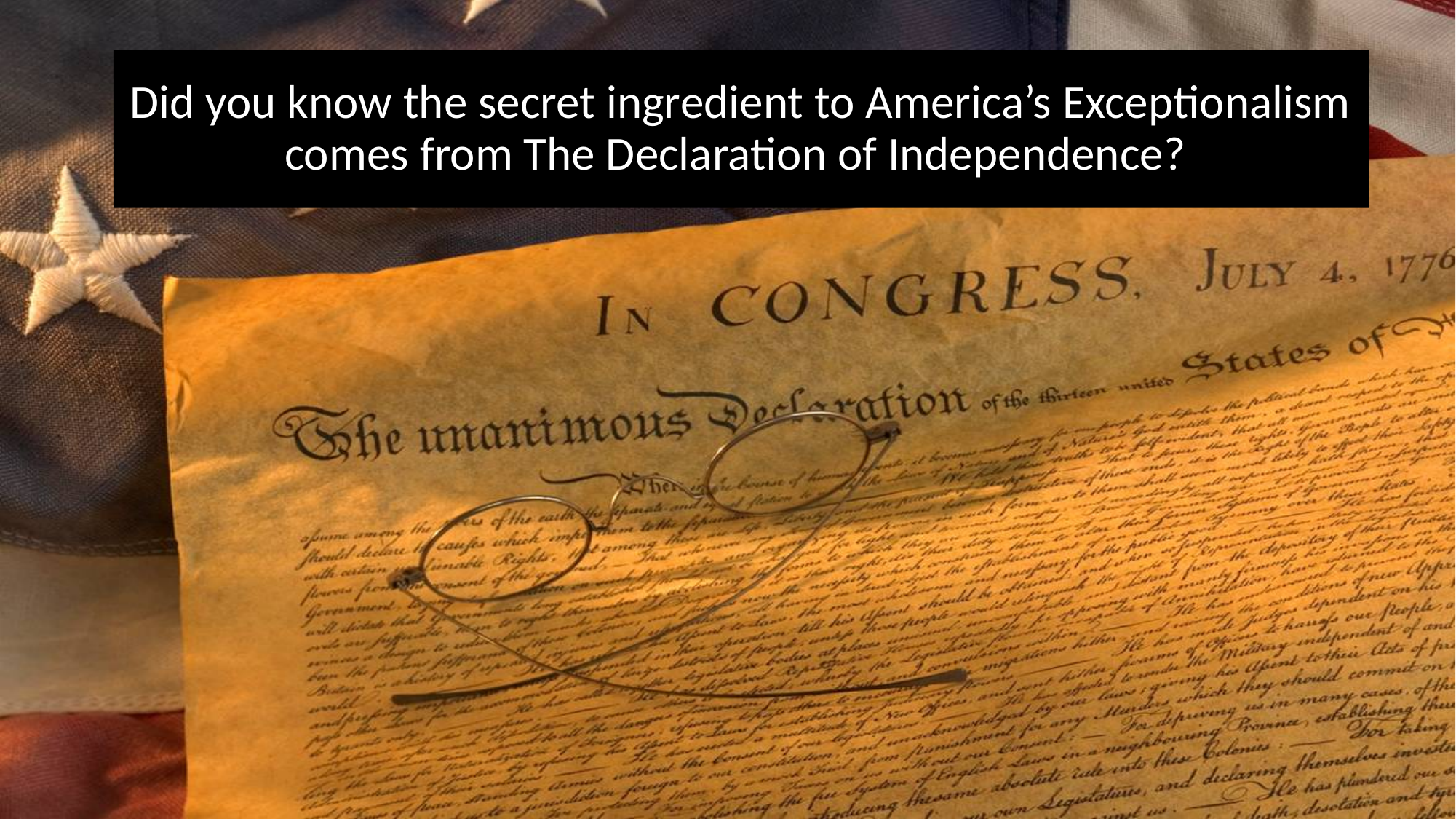

# Did you know the secret ingredient to America’s Exceptionalism comes from The Declaration of Independence?